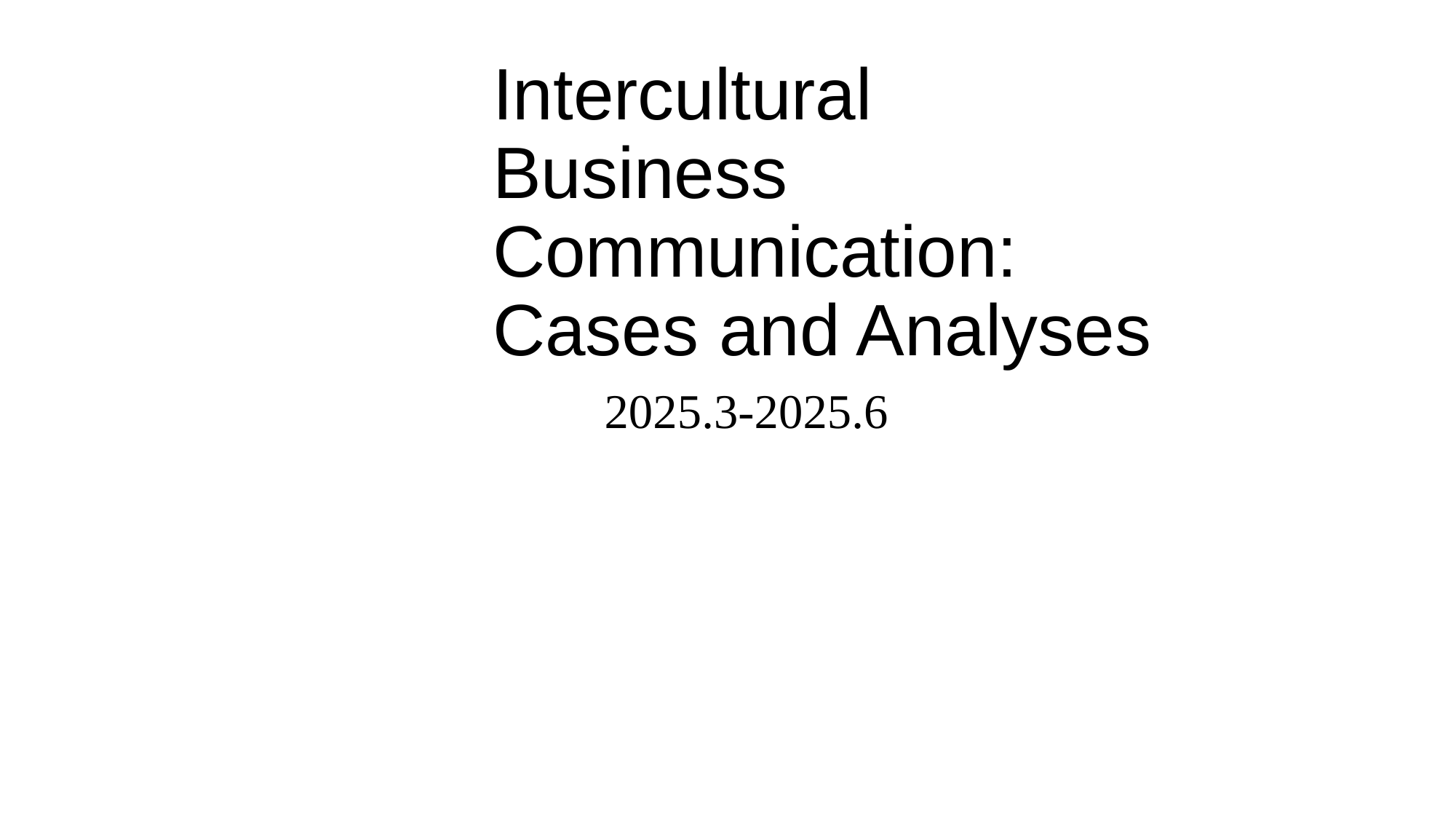

# Intercultural Business    Communication: Cases and Analyses
2025.3-2025.6